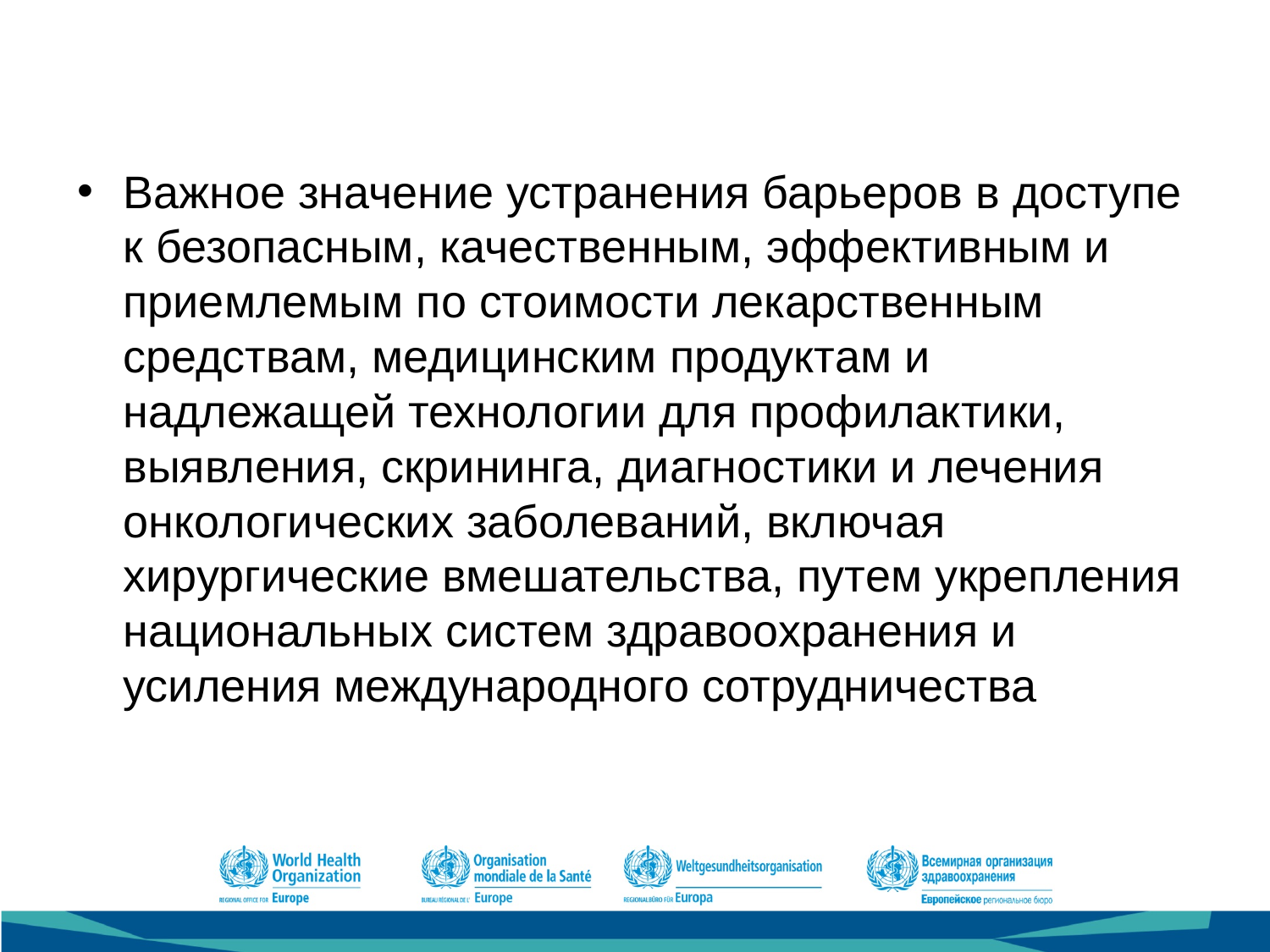

Важное значение устранения барьеров в доступе к безопасным, качественным, эффективным и приемлемым по стоимости лекарственным средствам, медицинским продуктам и надлежащей технологии для профилактики, выявления, скрининга, диагностики и лечения онкологических заболеваний, включая хирургические вмешательства, путем укрепления национальных систем здравоохранения и усиления международного сотрудничества